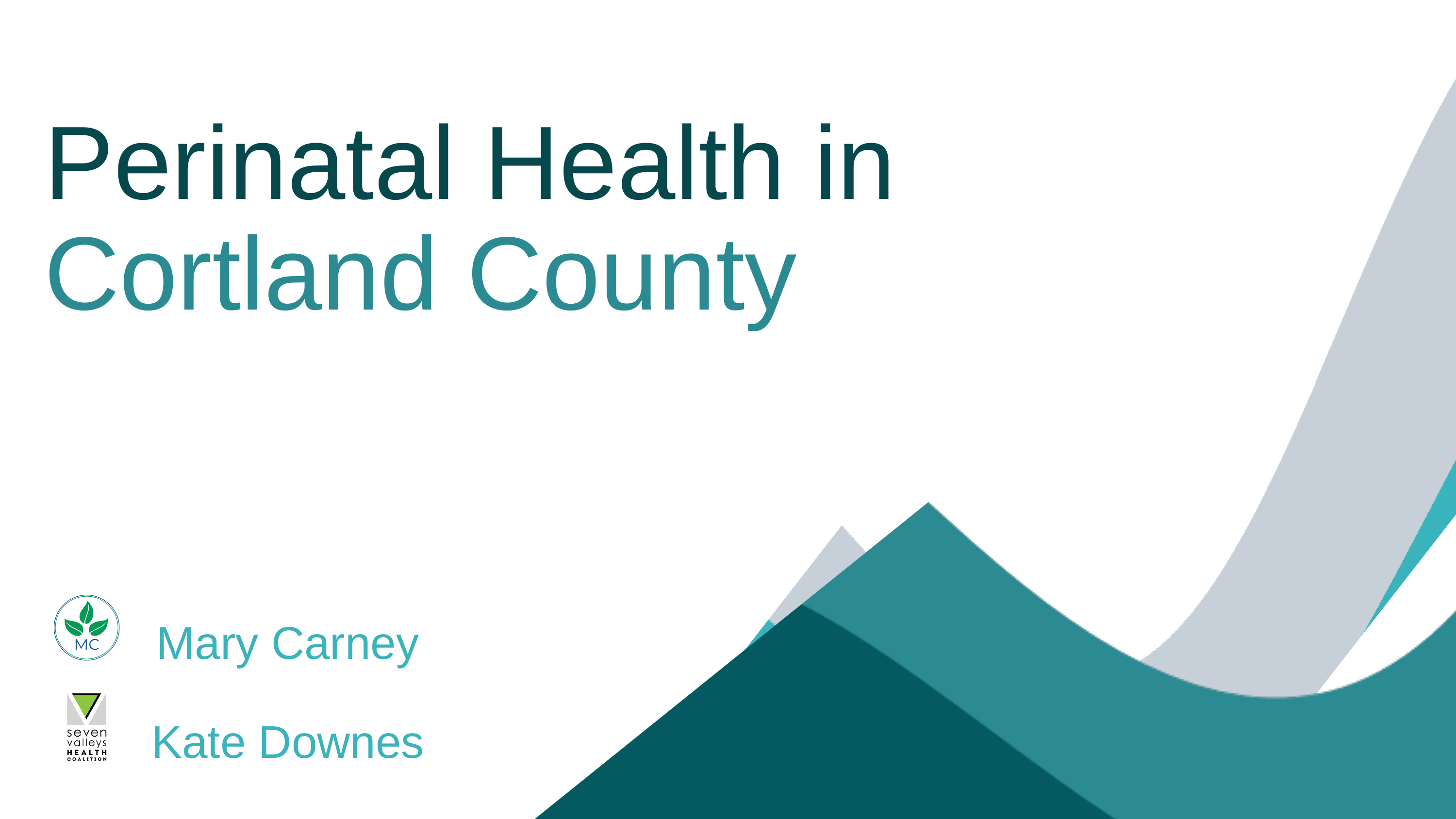

Perinatal Health in
Cortland County

Mary Carney
Kate Downes